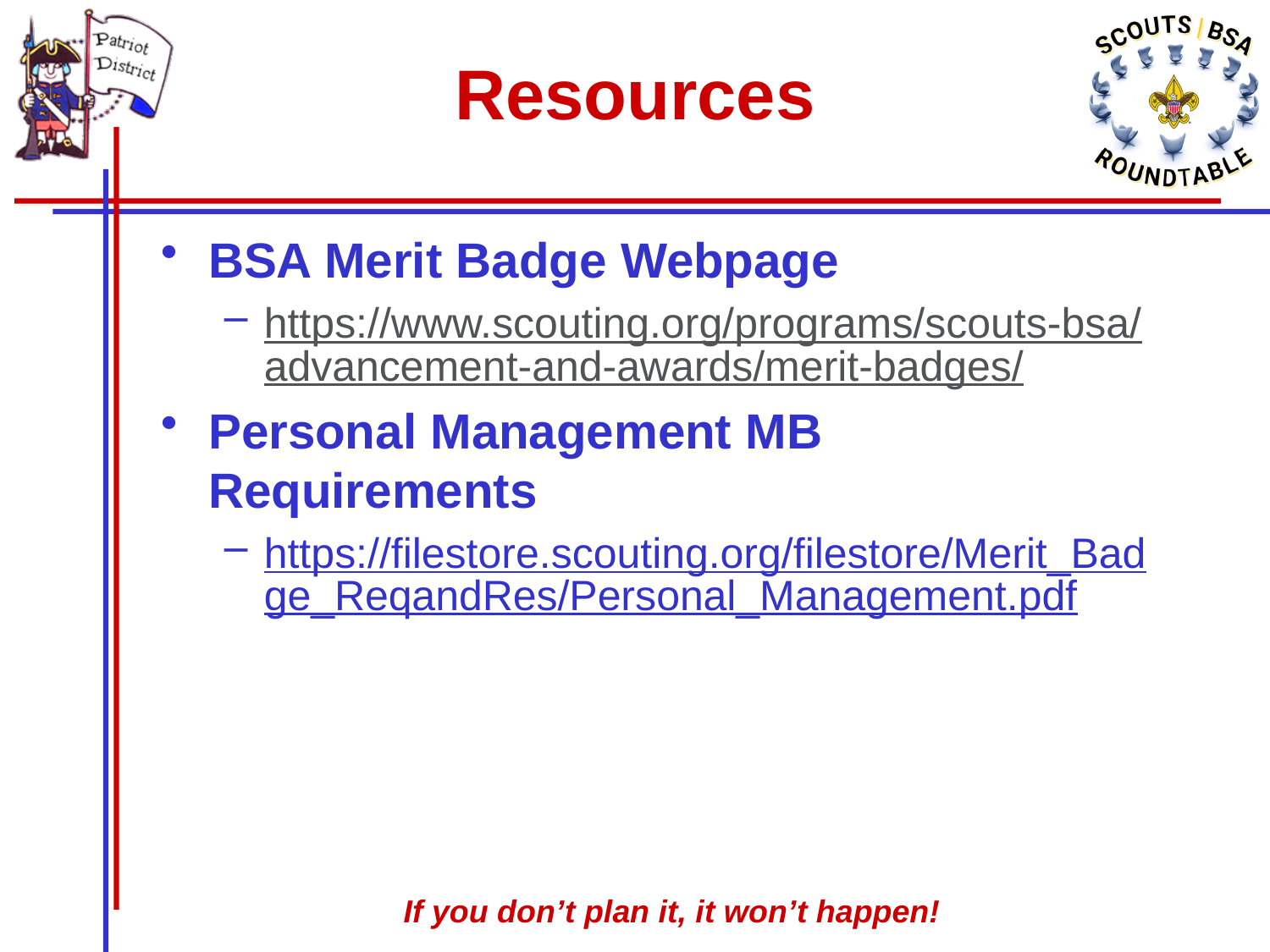

# Resources
BSA Merit Badge Webpage
https://www.scouting.org/programs/scouts-bsa/advancement-and-awards/merit-badges/
Personal Management MB Requirements
https://filestore.scouting.org/filestore/Merit_Badge_ReqandRes/Personal_Management.pdf